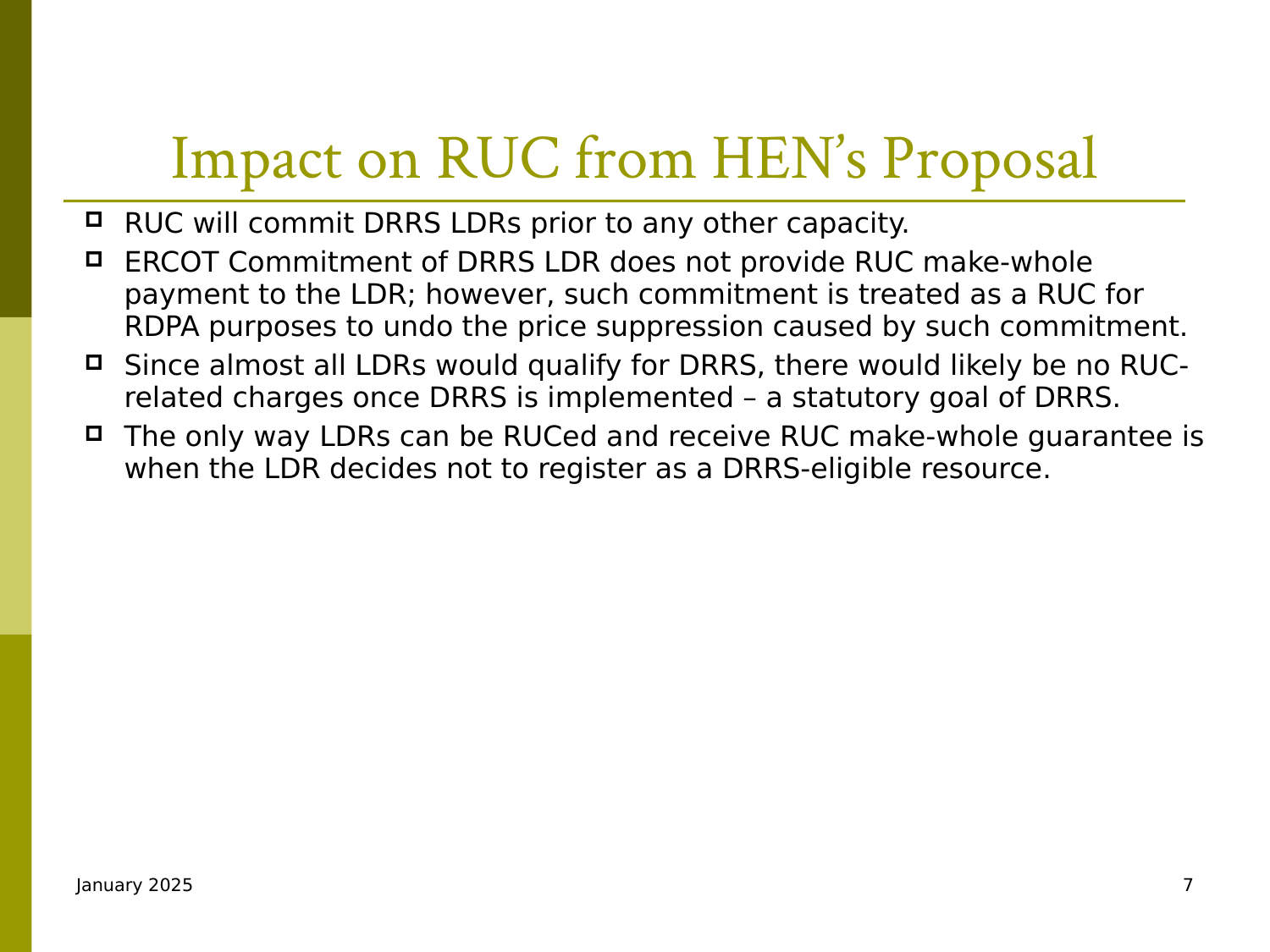

# Impact on RUC from HEN’s Proposal
RUC will commit DRRS LDRs prior to any other capacity.
ERCOT Commitment of DRRS LDR does not provide RUC make-whole payment to the LDR; however, such commitment is treated as a RUC for RDPA purposes to undo the price suppression caused by such commitment.
Since almost all LDRs would qualify for DRRS, there would likely be no RUC-related charges once DRRS is implemented – a statutory goal of DRRS.
The only way LDRs can be RUCed and receive RUC make-whole guarantee is when the LDR decides not to register as a DRRS-eligible resource.

January 2025
7